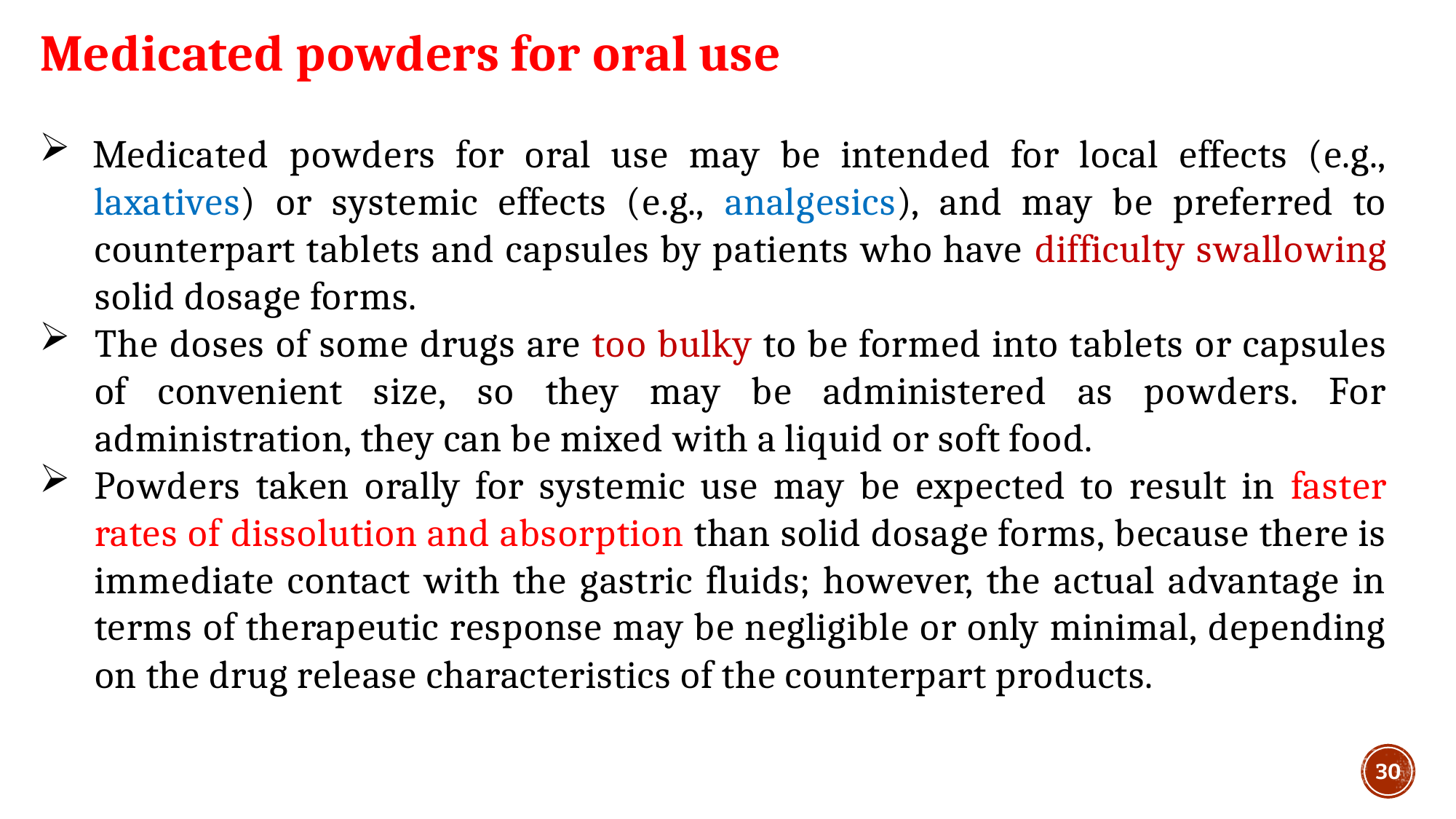

Medicated powders for oral use

Medicated powders for oral use may be intended for local effects (e.g., laxatives) or systemic effects (e.g., analgesics), and may be preferred to counterpart tablets and capsules by patients who have difficulty swallowing solid dosage forms.
The doses of some drugs are too bulky to be formed into tablets or capsules of convenient size, so they may be administered as powders. For administration, they can be mixed with a liquid or soft food.
Powders taken orally for systemic use may be expected to result in faster rates of dissolution and absorption than solid dosage forms, because there is immediate contact with the gastric fluids; however, the actual advantage in terms of therapeutic response may be negligible or only minimal, depending on the drug release characteristics of the counterpart products.
30